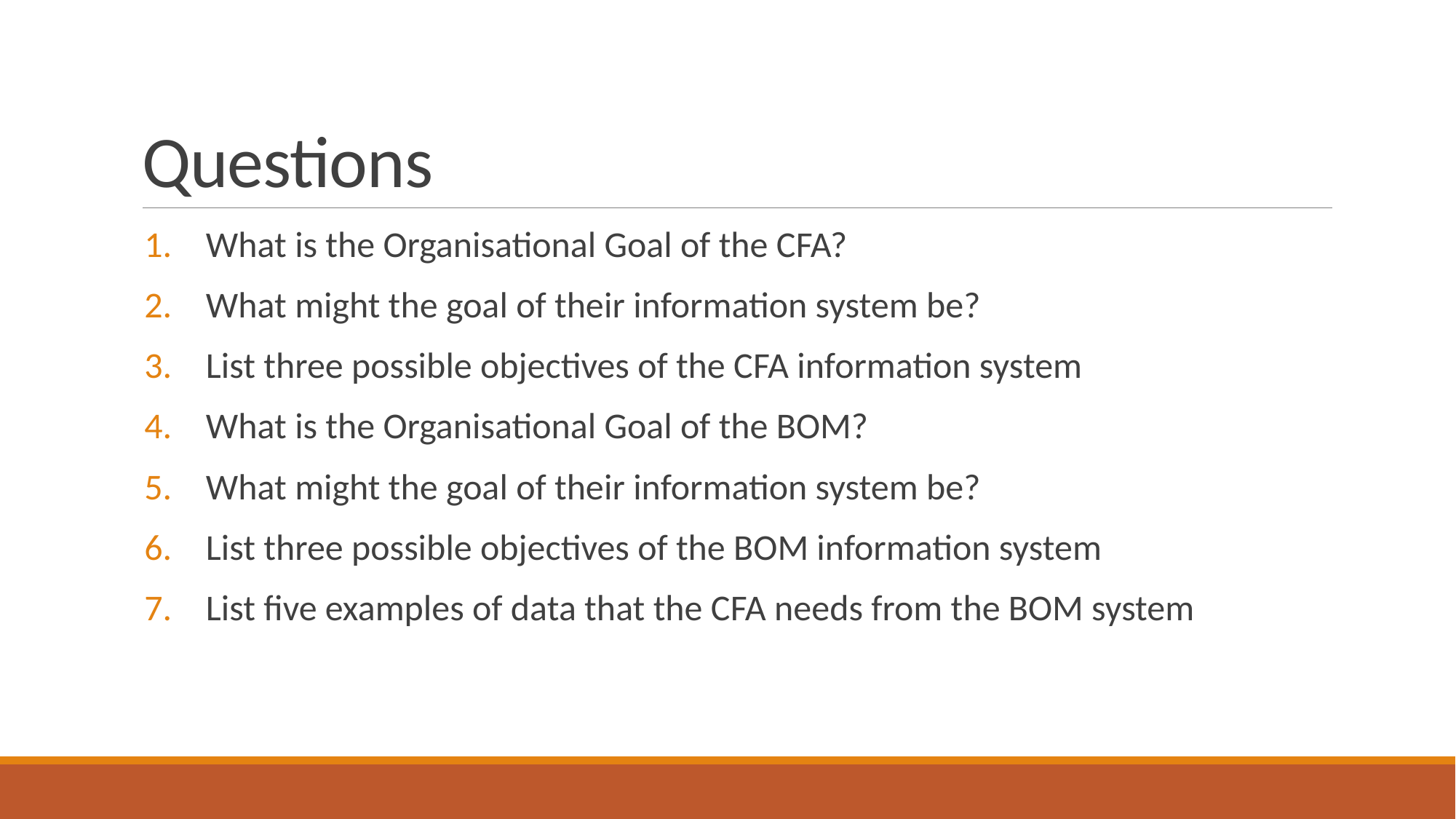

# Questions
What is the Organisational Goal of the CFA?
What might the goal of their information system be?
List three possible objectives of the CFA information system
What is the Organisational Goal of the BOM?
What might the goal of their information system be?
List three possible objectives of the BOM information system
List five examples of data that the CFA needs from the BOM system